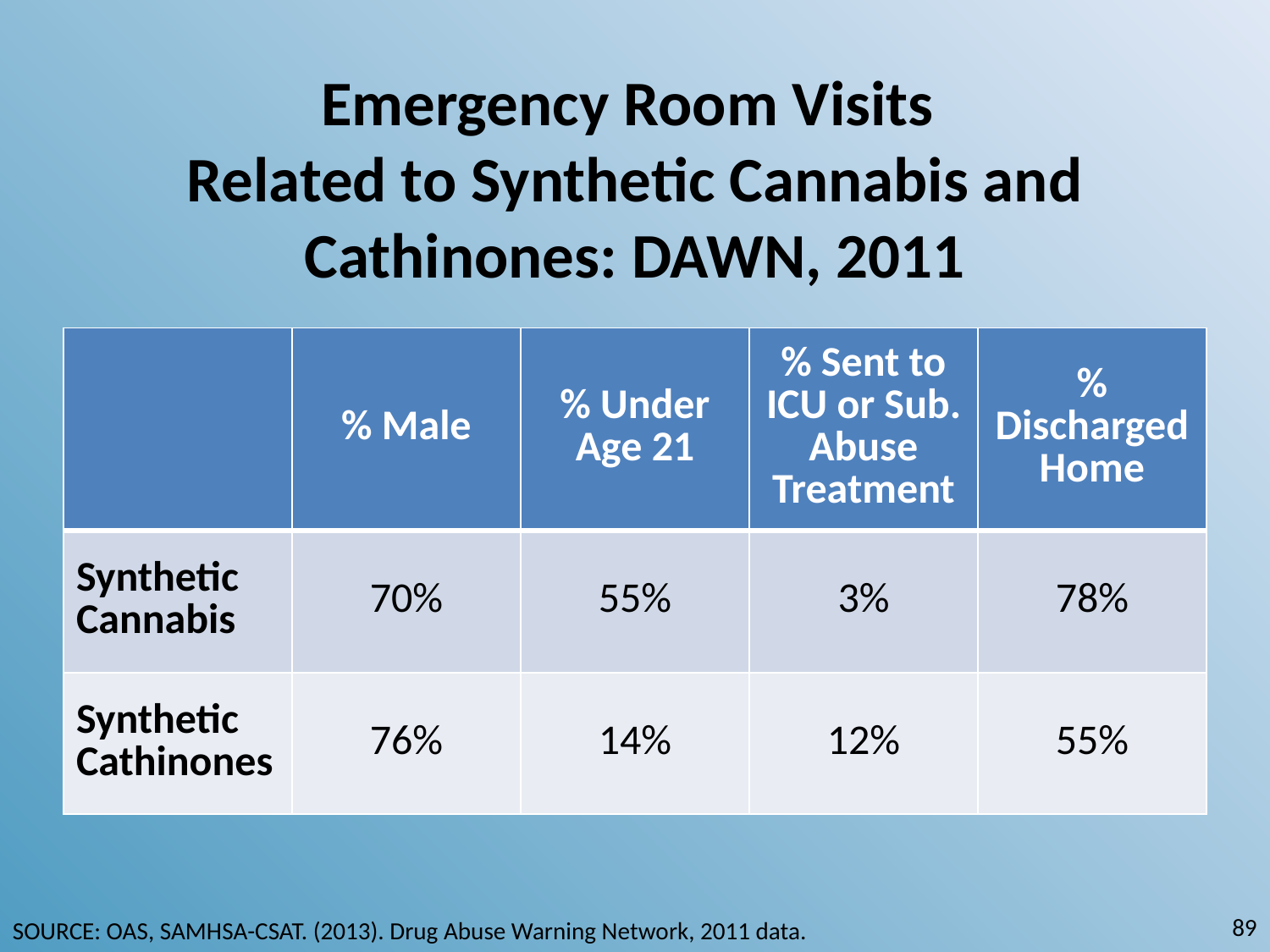

# Emergency Room Visits Related to Synthetic Cannabis and Cathinones: DAWN, 2011
|  | % Male | % Under Age 21 | % Sent to ICU or Sub. Abuse Treatment | % Discharged Home |
| --- | --- | --- | --- | --- |
| Synthetic Cannabis | 70% | 55% | 3% | 78% |
| Synthetic Cathinones | 76% | 14% | 12% | 55% |
89
SOURCE: OAS, SAMHSA-CSAT. (2013). Drug Abuse Warning Network, 2011 data.